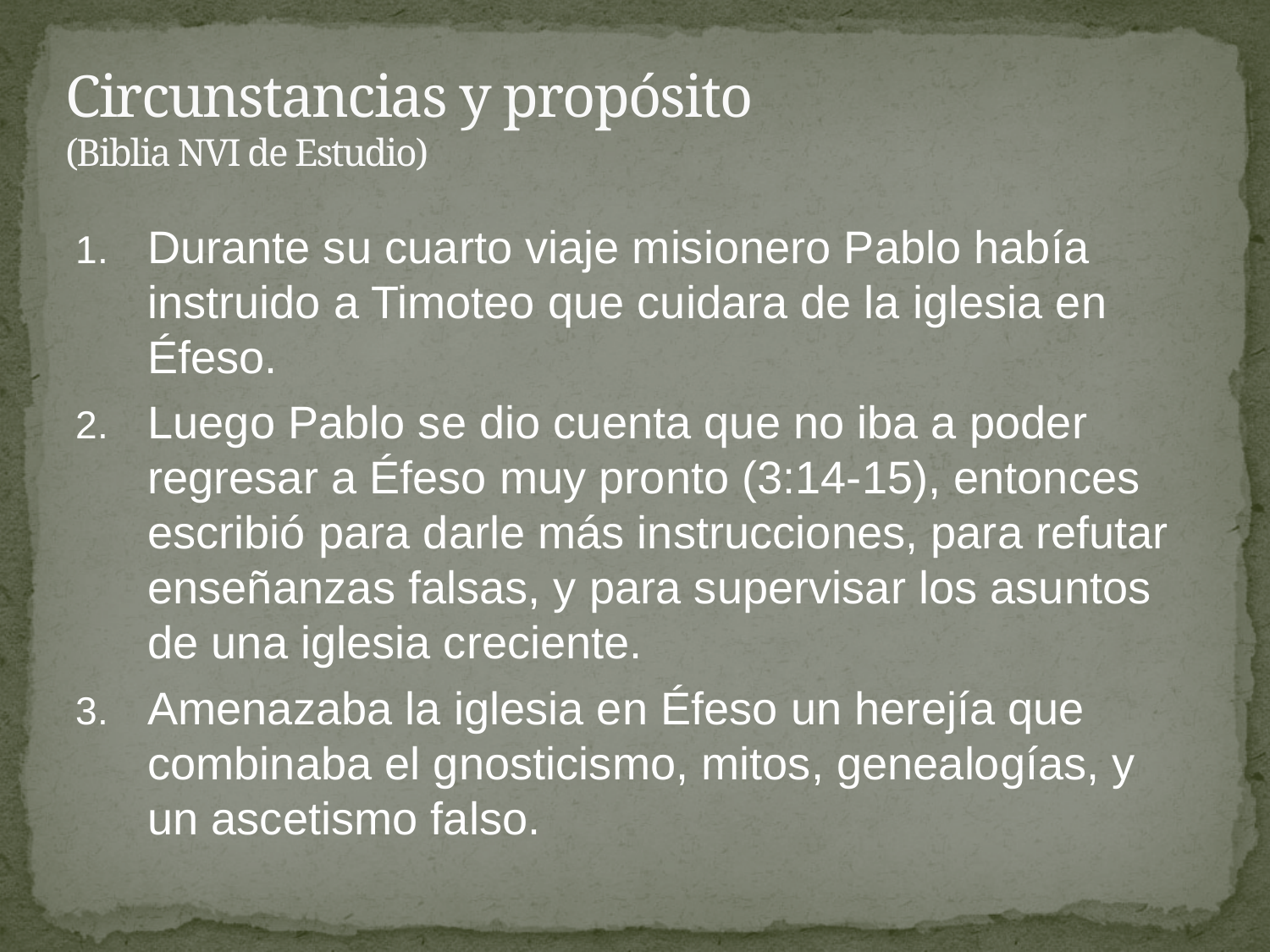

# Circunstancias y propósito (Biblia NVI de Estudio)
Durante su cuarto viaje misionero Pablo había instruido a Timoteo que cuidara de la iglesia en Éfeso.
Luego Pablo se dio cuenta que no iba a poder regresar a Éfeso muy pronto (3:14-15), entonces escribió para darle más instrucciones, para refutar enseñanzas falsas, y para supervisar los asuntos de una iglesia creciente.
Amenazaba la iglesia en Éfeso un herejía que combinaba el gnosticismo, mitos, genealogías, y un ascetismo falso.